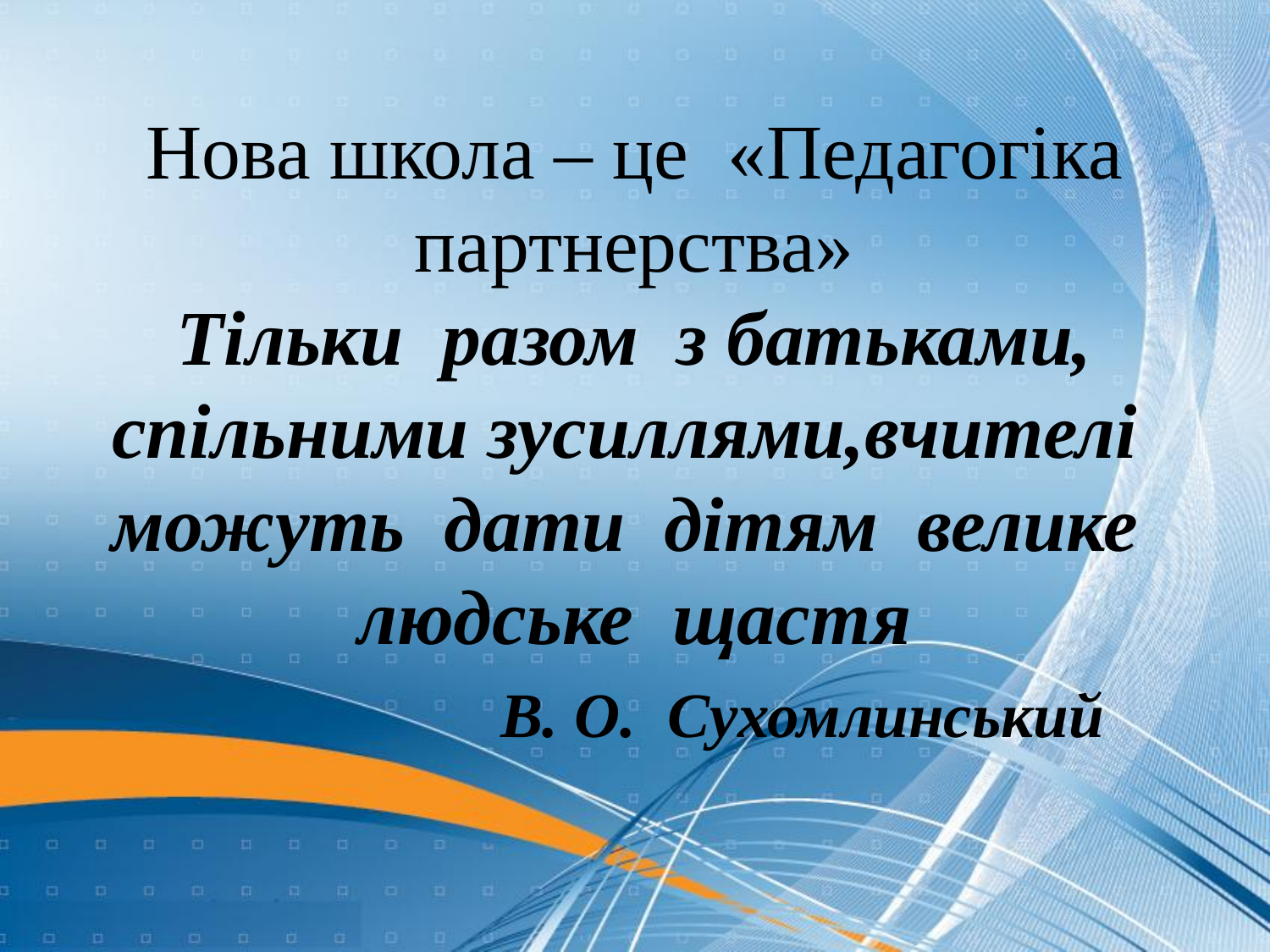

# Нова школа – це  «Педагогіка партнерства» Тільки  разом  з батьками, спільними зусиллями,вчителі  можуть  дати  дітям  велике  людське  щастя В. О.  Сухомлинський